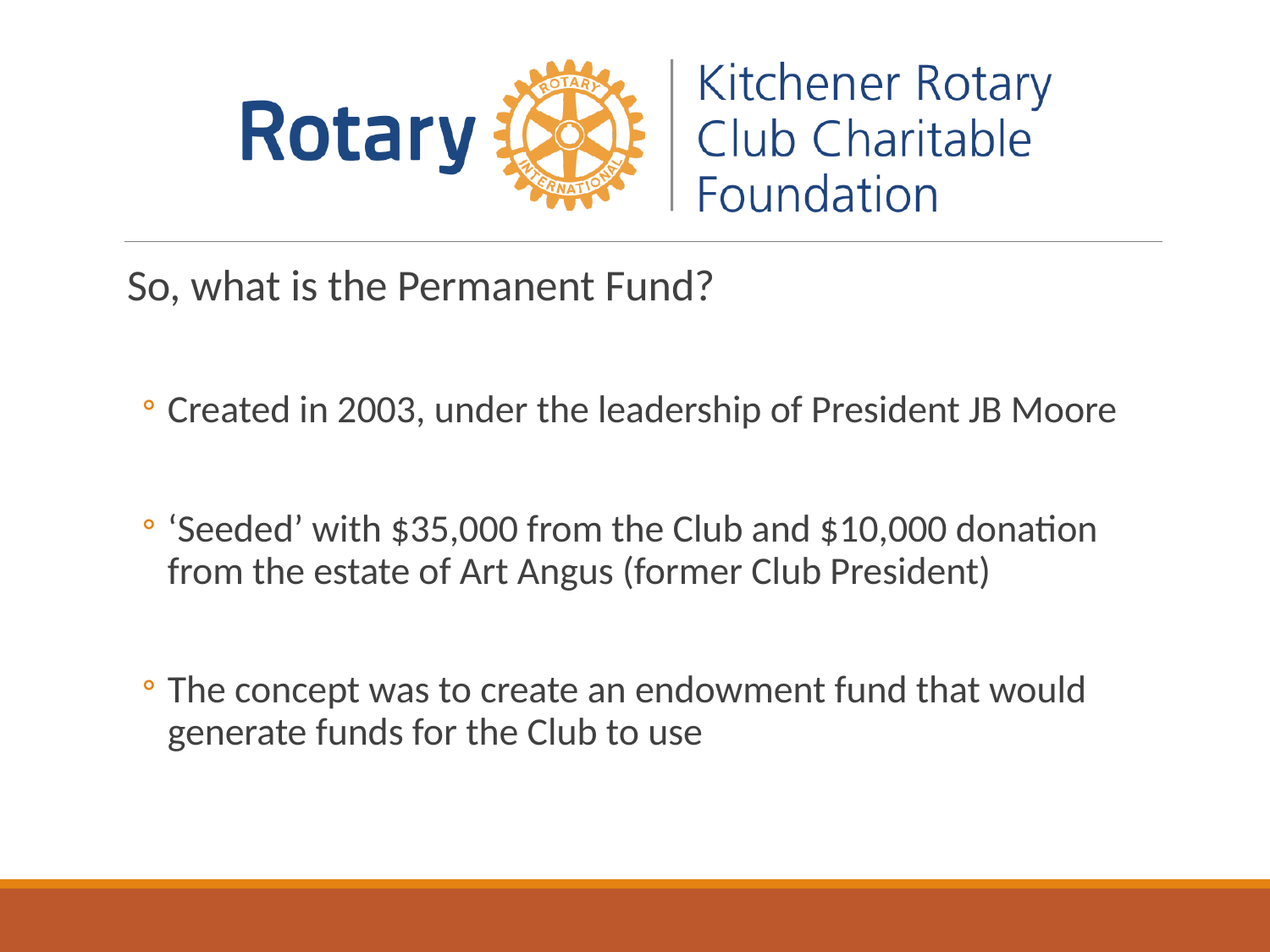

So, what is the Permanent Fund?

Created in 2003, under the leadership of President JB Moore

‘Seeded’ with $35,000 from the Club and $10,000 donation from the estate of Art Angus (former Club President)

The concept was to create an endowment fund that would generate funds for the Club to use